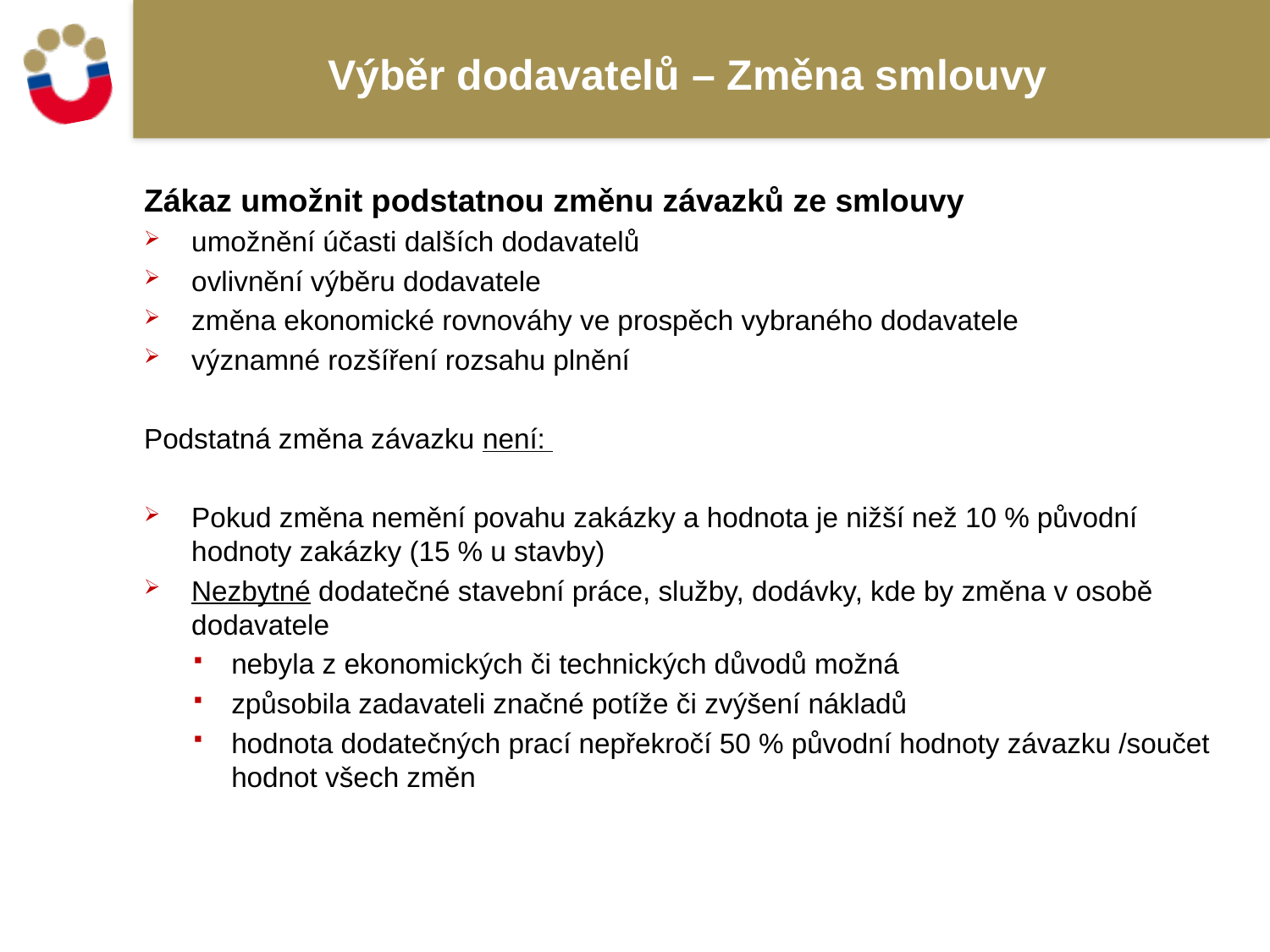

# Výběr dodavatelů – Změna smlouvy

Zákaz umožnit podstatnou změnu závazků ze smlouvy
umožnění účasti dalších dodavatelů
ovlivnění výběru dodavatele
změna ekonomické rovnováhy ve prospěch vybraného dodavatele
významné rozšíření rozsahu plnění

Podstatná změna závazku není:

Pokud změna nemění povahu zakázky a hodnota je nižší než 10 % původní hodnoty zakázky (15 % u stavby)
Nezbytné dodatečné stavební práce, služby, dodávky, kde by změna v osobě dodavatele
nebyla z ekonomických či technických důvodů možná
způsobila zadavateli značné potíže či zvýšení nákladů
hodnota dodatečných prací nepřekročí 50 % původní hodnoty závazku /součet hodnot všech změn